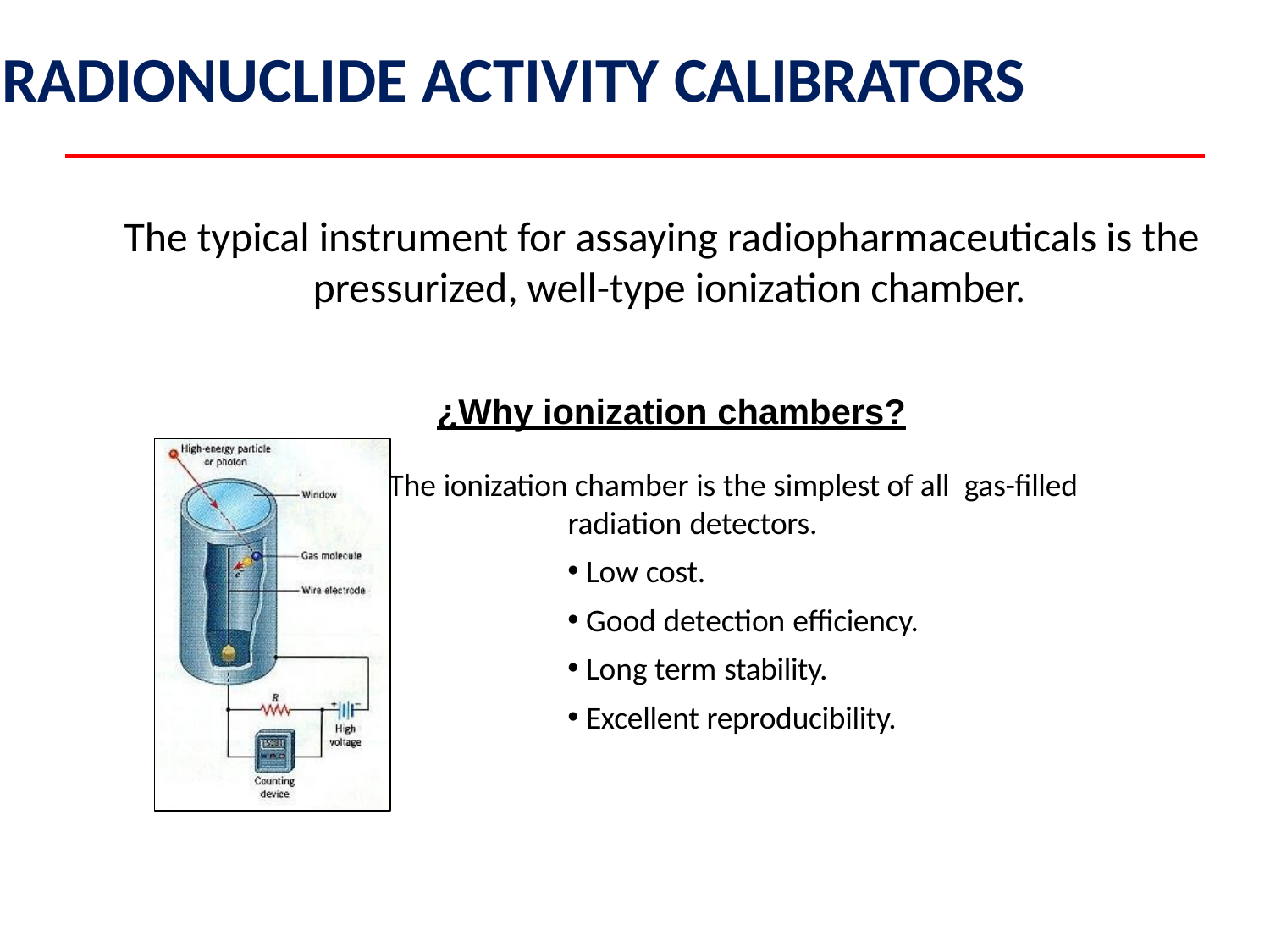

# RADIONUCLIDE ACTIVITY CALIBRATORS

The typical instrument for assaying radiopharmaceuticals is the  pressurized, well-type ionization chamber.

¿Why ionization chambers?
The ionization chamber is the simplest of all  gas-filled radiation detectors.
Low cost.
Good detection efficiency.
Long term stability.
Excellent reproducibility.